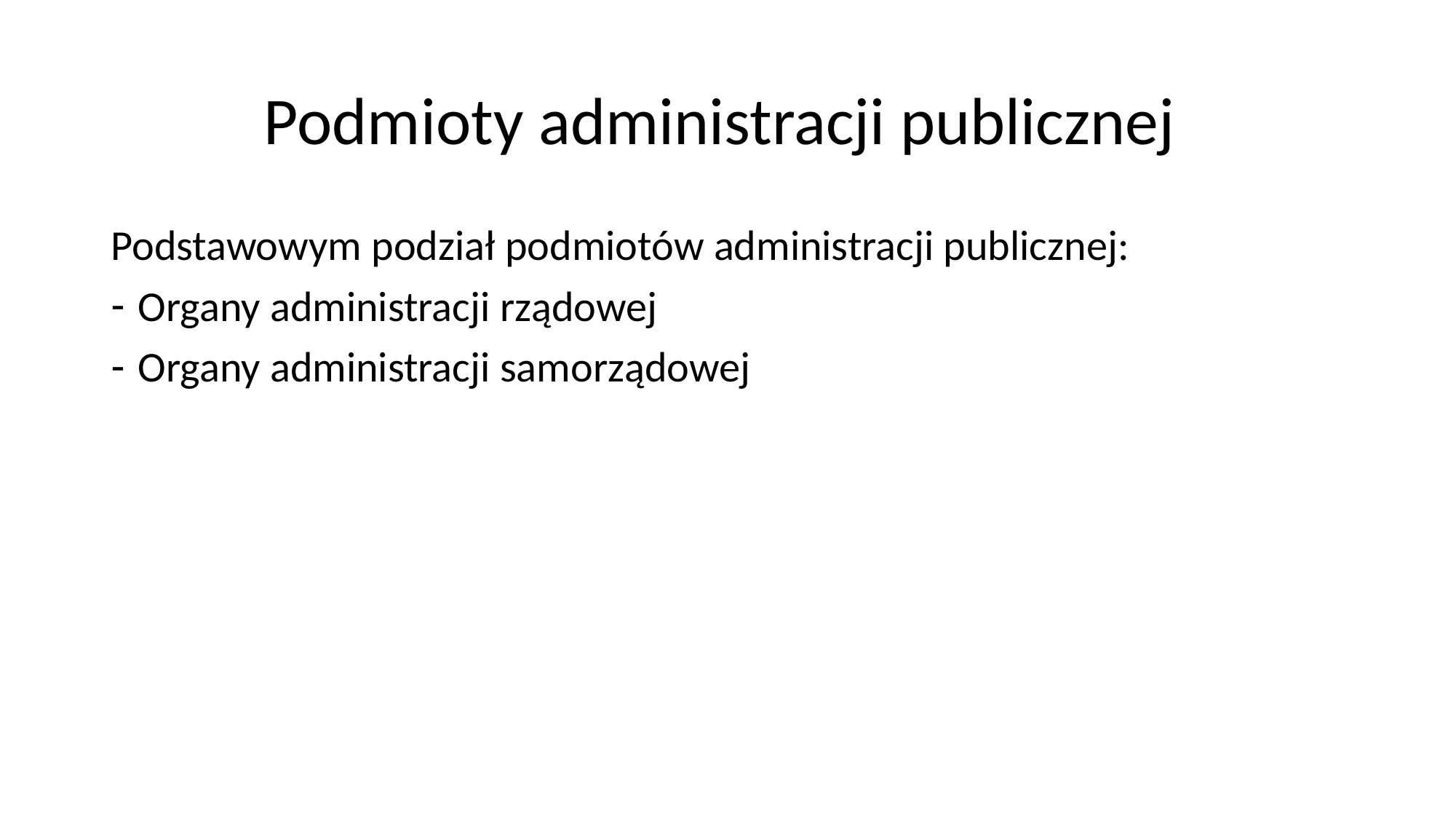

# Podmioty administracji publicznej
Podstawowym podział podmiotów administracji publicznej:
Organy administracji rządowej
Organy administracji samorządowej